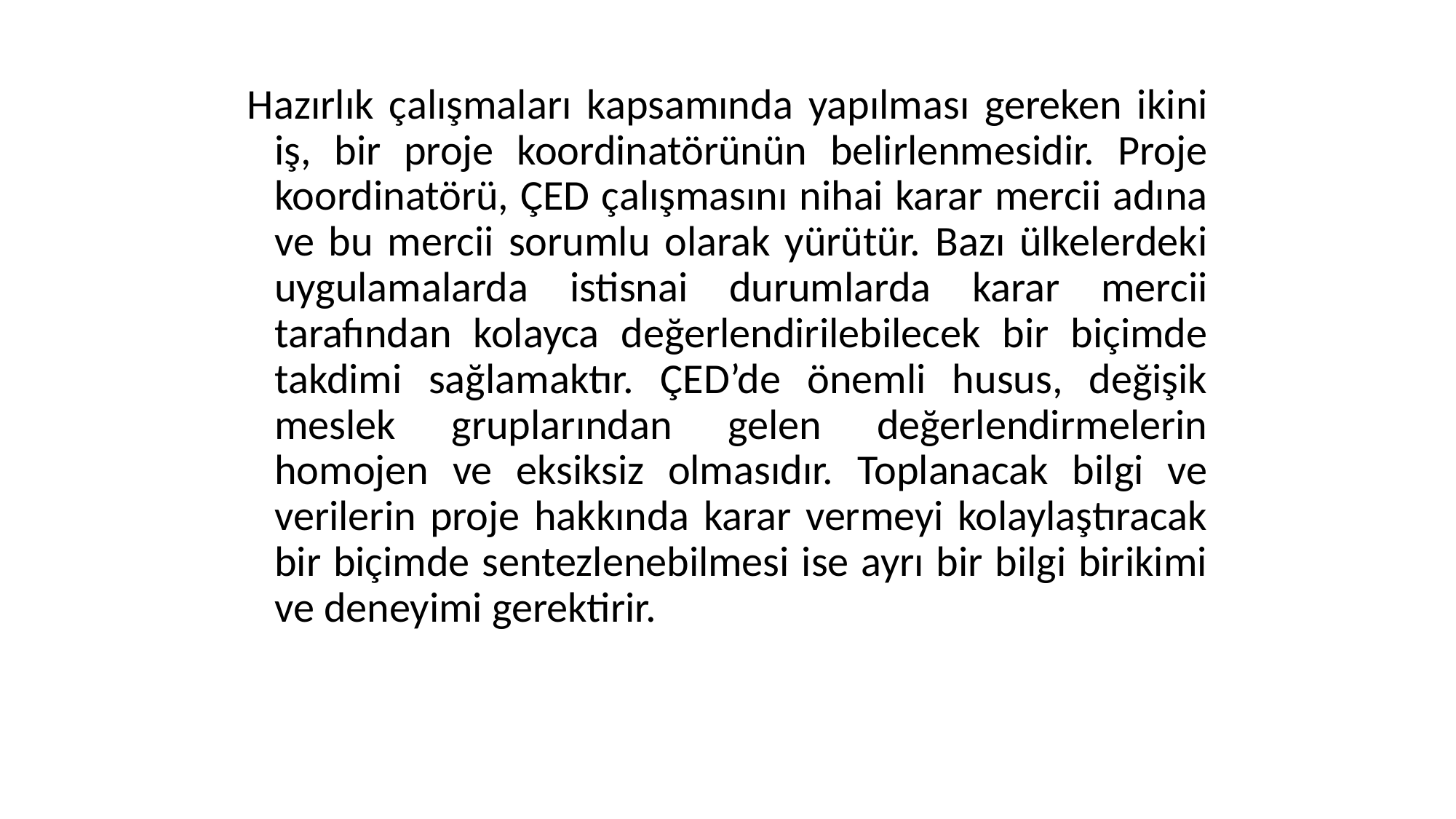

Hazırlık çalışmaları kapsamında yapılması gereken ikini iş, bir proje koordinatörünün belirlenmesidir. Proje koordinatörü, ÇED çalışmasını nihai karar mercii adına ve bu mercii sorumlu olarak yürütür. Bazı ülkelerdeki uygulamalarda istisnai durumlarda karar mercii tarafından kolayca değerlendirilebilecek bir biçimde takdimi sağlamaktır. ÇED’de önemli husus, değişik meslek gruplarından gelen değerlendirmelerin homojen ve eksiksiz olmasıdır. Toplanacak bilgi ve verilerin proje hakkında karar vermeyi kolaylaştıracak bir biçimde sentezlenebilmesi ise ayrı bir bilgi birikimi ve deneyimi gerektirir.